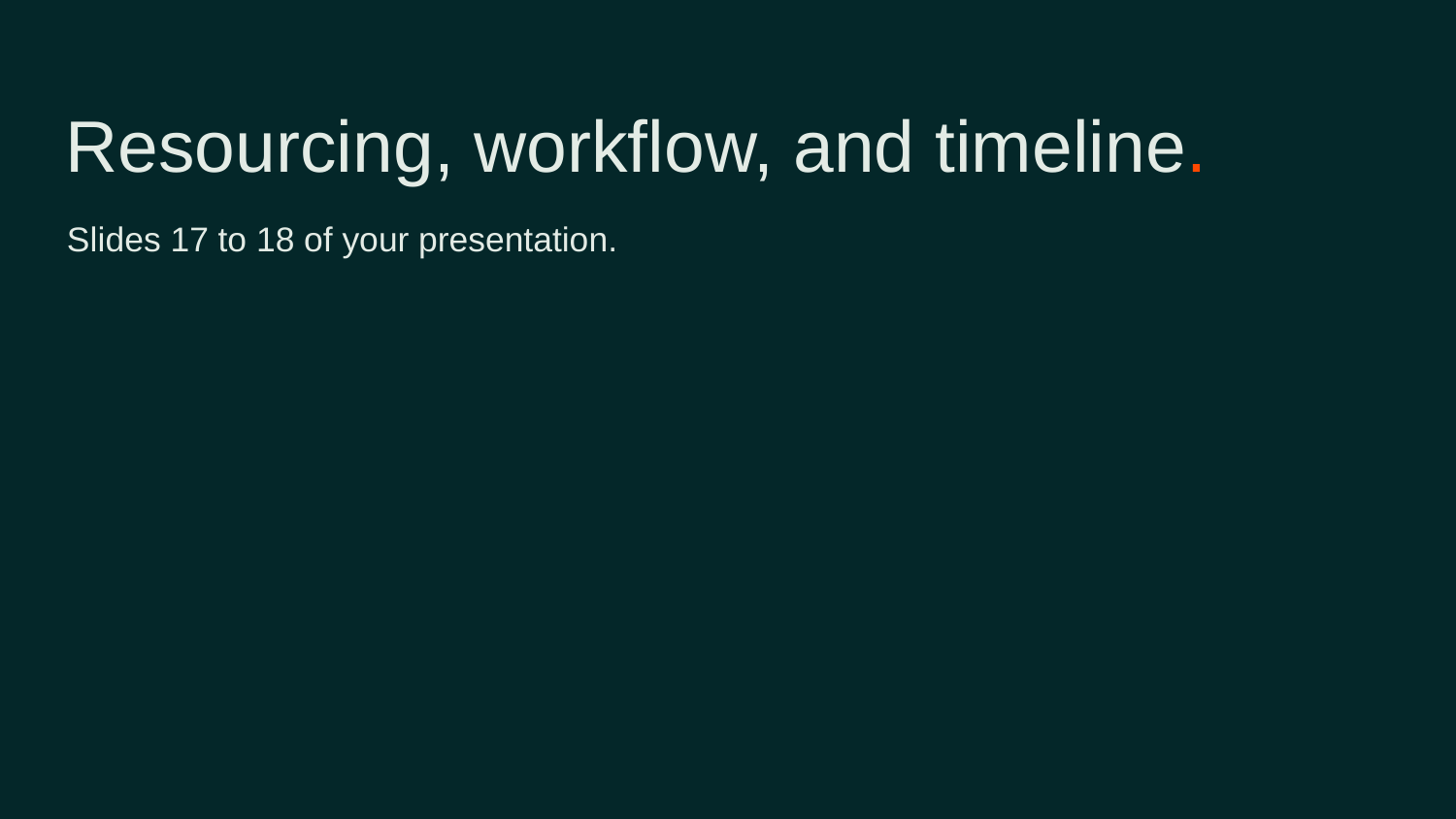

Resourcing, workflow, and timeline.
Slides 17 to 18 of your presentation.